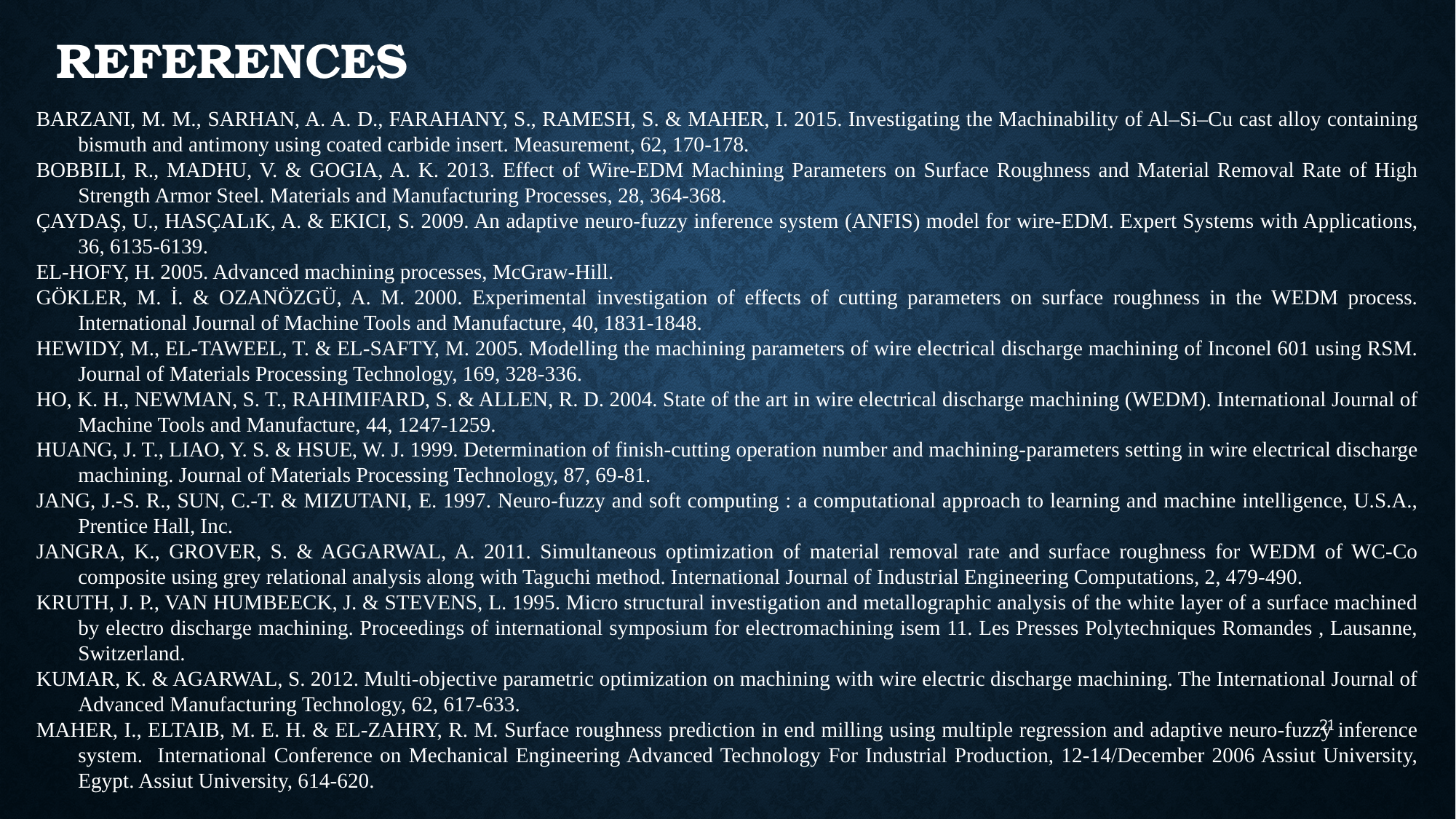

# REFERENCES
BARZANI, M. M., SARHAN, A. A. D., FARAHANY, S., RAMESH, S. & MAHER, I. 2015. Investigating the Machinability of Al–Si–Cu cast alloy containing bismuth and antimony using coated carbide insert. Measurement, 62, 170-178.
BOBBILI, R., MADHU, V. & GOGIA, A. K. 2013. Effect of Wire-EDM Machining Parameters on Surface Roughness and Material Removal Rate of High Strength Armor Steel. Materials and Manufacturing Processes, 28, 364-368.
ÇAYDAŞ, U., HASÇALıK, A. & EKICI, S. 2009. An adaptive neuro-fuzzy inference system (ANFIS) model for wire-EDM. Expert Systems with Applications, 36, 6135-6139.
EL-HOFY, H. 2005. Advanced machining processes, McGraw-Hill.
GÖKLER, M. İ. & OZANÖZGÜ, A. M. 2000. Experimental investigation of effects of cutting parameters on surface roughness in the WEDM process. International Journal of Machine Tools and Manufacture, 40, 1831-1848.
HEWIDY, M., EL-TAWEEL, T. & EL-SAFTY, M. 2005. Modelling the machining parameters of wire electrical discharge machining of Inconel 601 using RSM. Journal of Materials Processing Technology, 169, 328-336.
HO, K. H., NEWMAN, S. T., RAHIMIFARD, S. & ALLEN, R. D. 2004. State of the art in wire electrical discharge machining (WEDM). International Journal of Machine Tools and Manufacture, 44, 1247-1259.
HUANG, J. T., LIAO, Y. S. & HSUE, W. J. 1999. Determination of finish-cutting operation number and machining-parameters setting in wire electrical discharge machining. Journal of Materials Processing Technology, 87, 69-81.
JANG, J.-S. R., SUN, C.-T. & MIZUTANI, E. 1997. Neuro-fuzzy and soft computing : a computational approach to learning and machine intelligence, U.S.A., Prentice Hall, Inc.
JANGRA, K., GROVER, S. & AGGARWAL, A. 2011. Simultaneous optimization of material removal rate and surface roughness for WEDM of WC-Co composite using grey relational analysis along with Taguchi method. International Journal of Industrial Engineering Computations, 2, 479-490.
KRUTH, J. P., VAN HUMBEECK, J. & STEVENS, L. 1995. Micro structural investigation and metallographic analysis of the white layer of a surface machined by electro discharge machining. Proceedings of international symposium for electromachining isem 11. Les Presses Polytechniques Romandes , Lausanne, Switzerland.
KUMAR, K. & AGARWAL, S. 2012. Multi-objective parametric optimization on machining with wire electric discharge machining. The International Journal of Advanced Manufacturing Technology, 62, 617-633.
MAHER, I., ELTAIB, M. E. H. & EL-ZAHRY, R. M. Surface roughness prediction in end milling using multiple regression and adaptive neuro-fuzzy inference system.  International Conference on Mechanical Engineering Advanced Technology For Industrial Production, 12-14/December 2006 Assiut University, Egypt. Assiut University, 614-620.
21